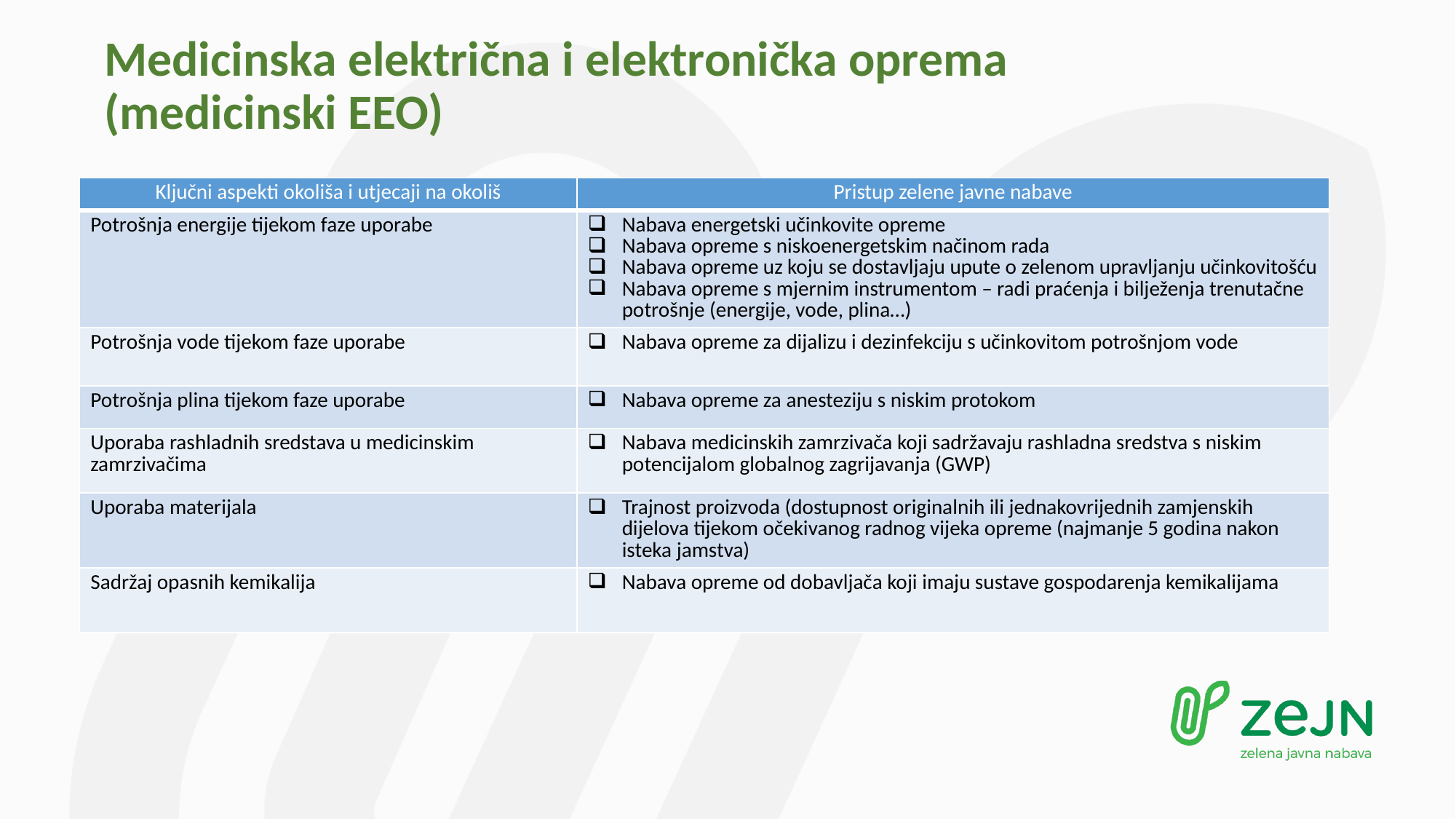

# Medicinska električna i elektronička oprema (medicinski EEO)
| Ključni aspekti okoliša i utjecaji na okoliš | Pristup zelene javne nabave |
| --- | --- |
| Potrošnja energije tijekom faze uporabe | Nabava energetski učinkovite opreme Nabava opreme s niskoenergetskim načinom rada Nabava opreme uz koju se dostavljaju upute o zelenom upravljanju učinkovitošću Nabava opreme s mjernim instrumentom – radi praćenja i bilježenja trenutačne potrošnje (energije, vode, plina…) |
| Potrošnja vode tijekom faze uporabe | Nabava opreme za dijalizu i dezinfekciju s učinkovitom potrošnjom vode |
| Potrošnja plina tijekom faze uporabe | Nabava opreme za anesteziju s niskim protokom |
| Uporaba rashladnih sredstava u medicinskim zamrzivačima | Nabava medicinskih zamrzivača koji sadržavaju rashladna sredstva s niskim potencijalom globalnog zagrijavanja (GWP) |
| Uporaba materijala | Trajnost proizvoda (dostupnost originalnih ili jednakovrijednih zamjenskih dijelova tijekom očekivanog radnog vijeka opreme (najmanje 5 godina nakon isteka jamstva) |
| Sadržaj opasnih kemikalija | Nabava opreme od dobavljača koji imaju sustave gospodarenja kemikalijama |